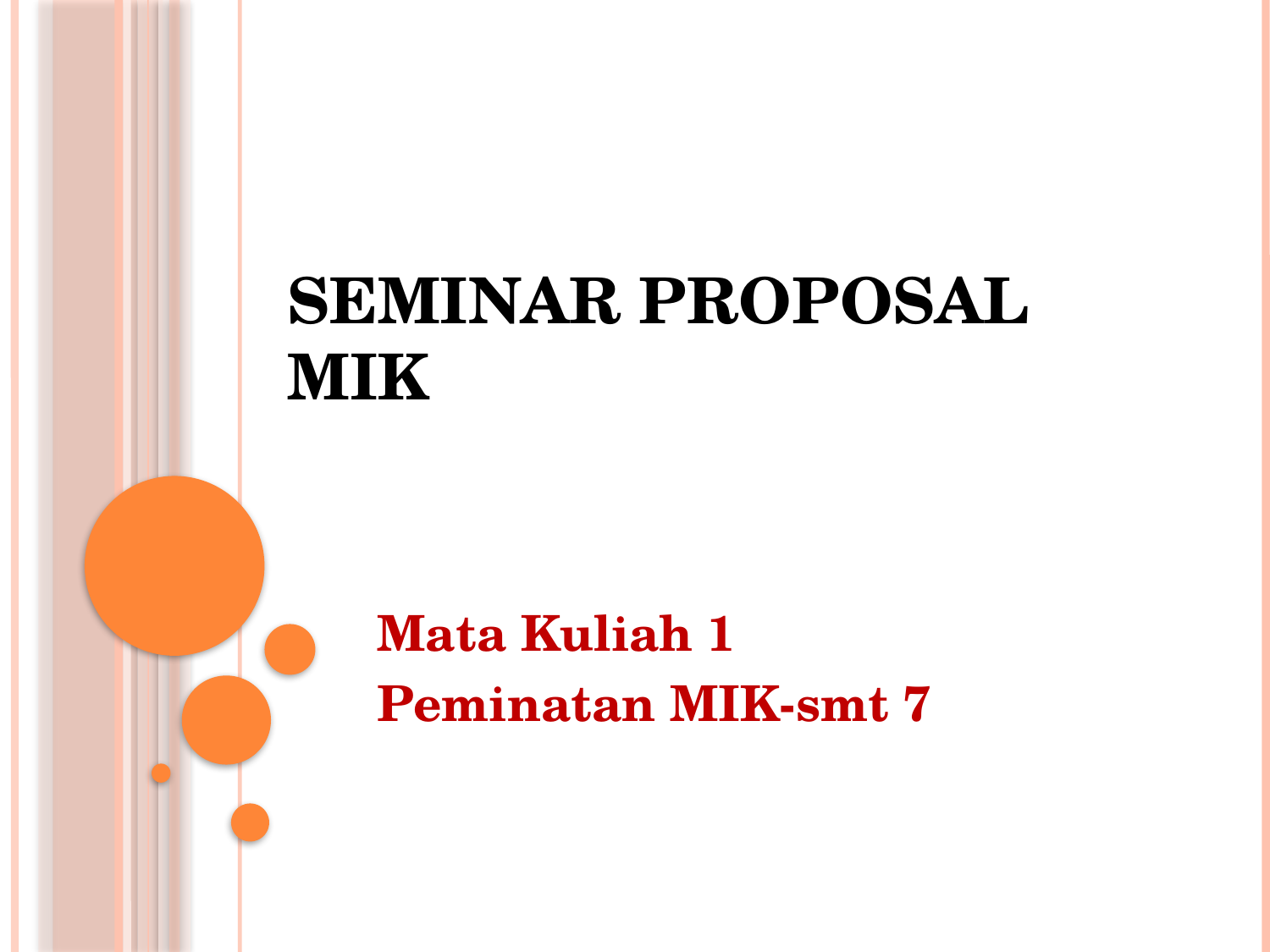

# SEMINAR PROPOSAL MIK
Mata Kuliah 1
Peminatan MIK-smt 7